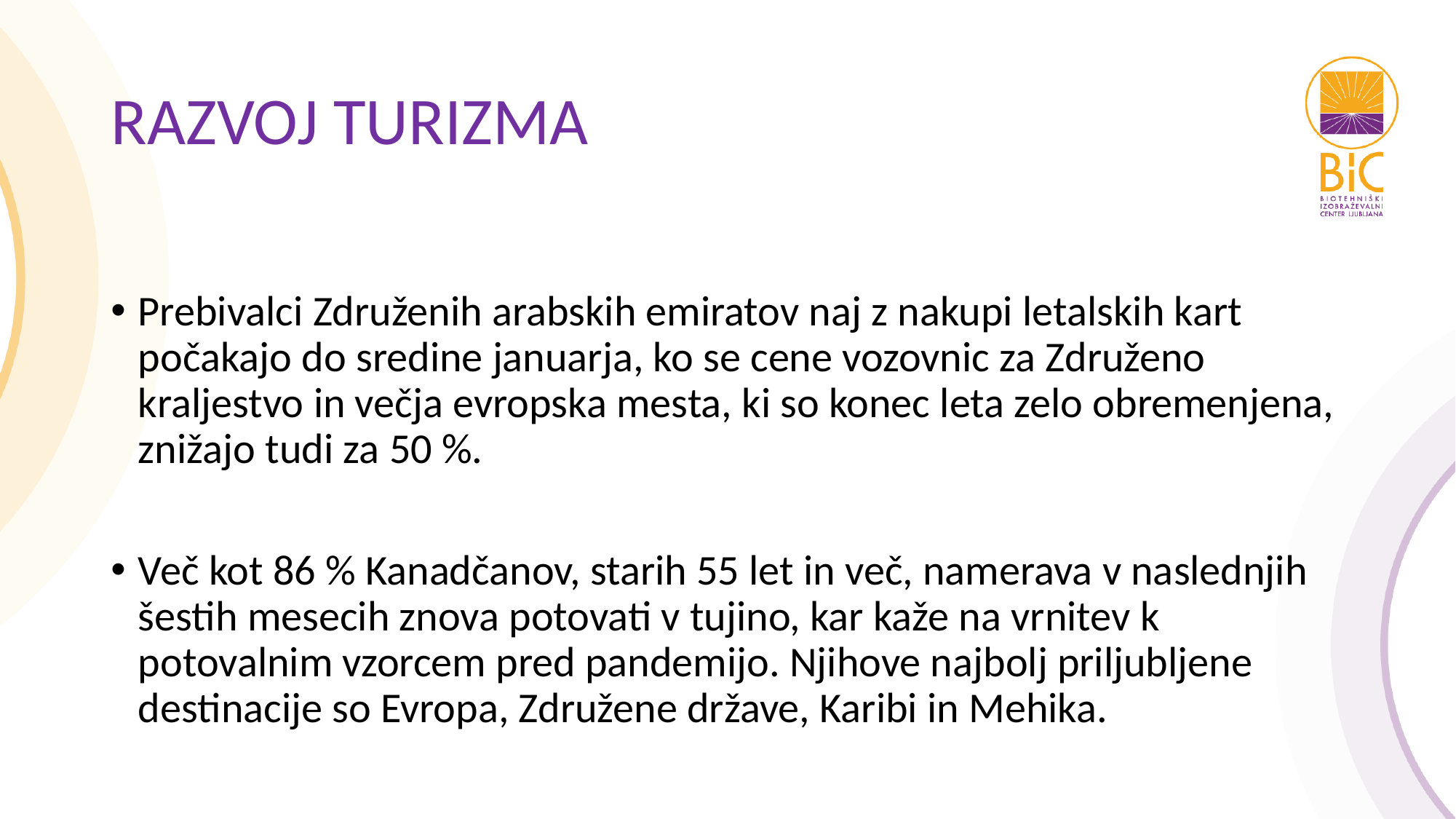

# RAZVOJ TURIZMA

Prebivalci Združenih arabskih emiratov naj z nakupi letalskih kart počakajo do sredine januarja, ko se cene vozovnic za Združeno kraljestvo in večja evropska mesta, ki so konec leta zelo obremenjena, znižajo tudi za 50 %.

Več kot 86 % Kanadčanov, starih 55 let in več, namerava v naslednjih šestih mesecih znova potovati v tujino, kar kaže na vrnitev k potovalnim vzorcem pred pandemijo. Njihove najbolj priljubljene destinacije so Evropa, Združene države, Karibi in Mehika.